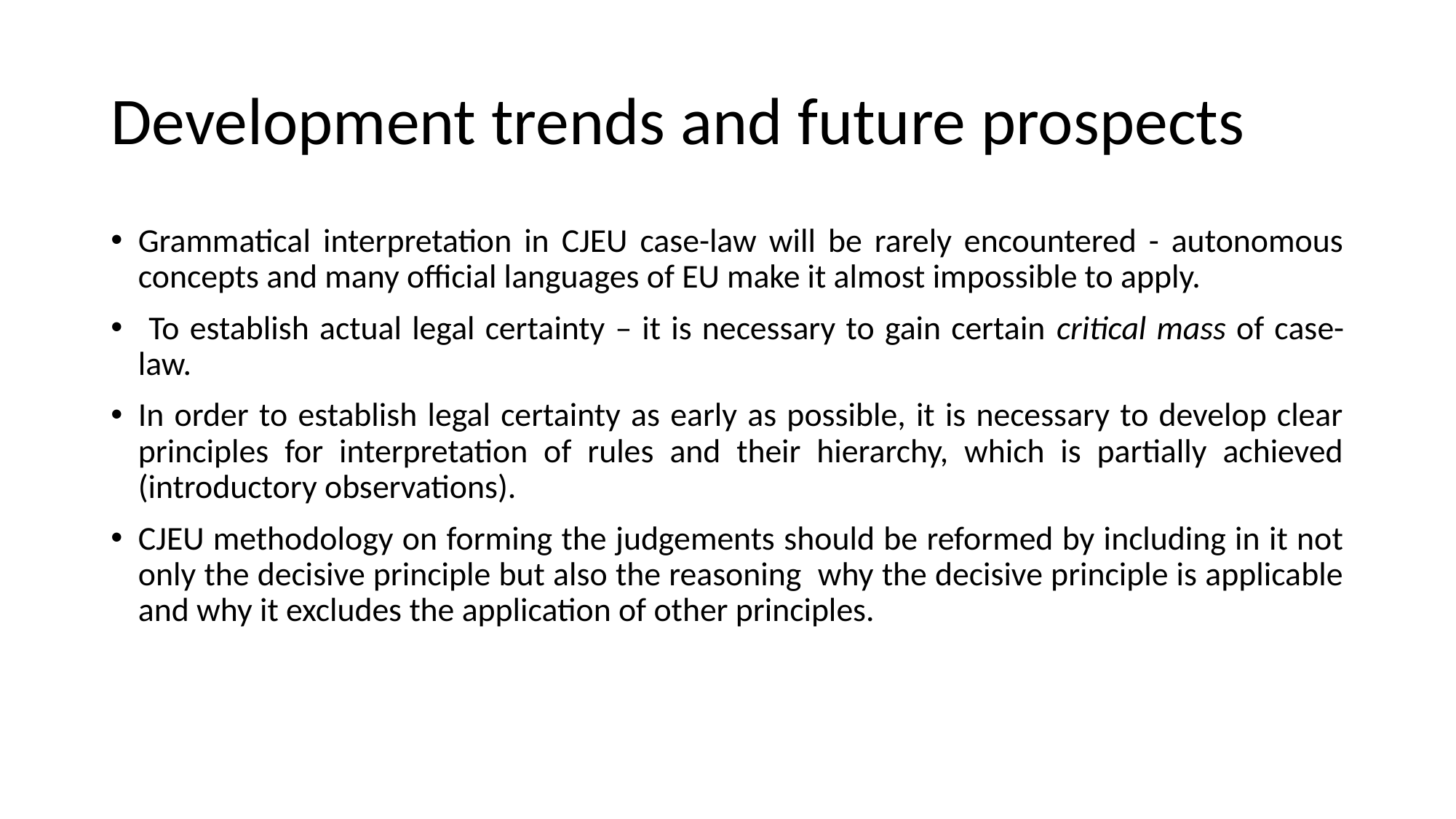

# Development trends and future prospects
Grammatical interpretation in CJEU case-law will be rarely encountered - autonomous concepts and many official languages of EU make it almost impossible to apply.
 To establish actual legal certainty – it is necessary to gain certain critical mass of case-law.
In order to establish legal certainty as early as possible, it is necessary to develop clear principles for interpretation of rules and their hierarchy, which is partially achieved (introductory observations).
CJEU methodology on forming the judgements should be reformed by including in it not only the decisive principle but also the reasoning  why the decisive principle is applicable and why it excludes the application of other principles.